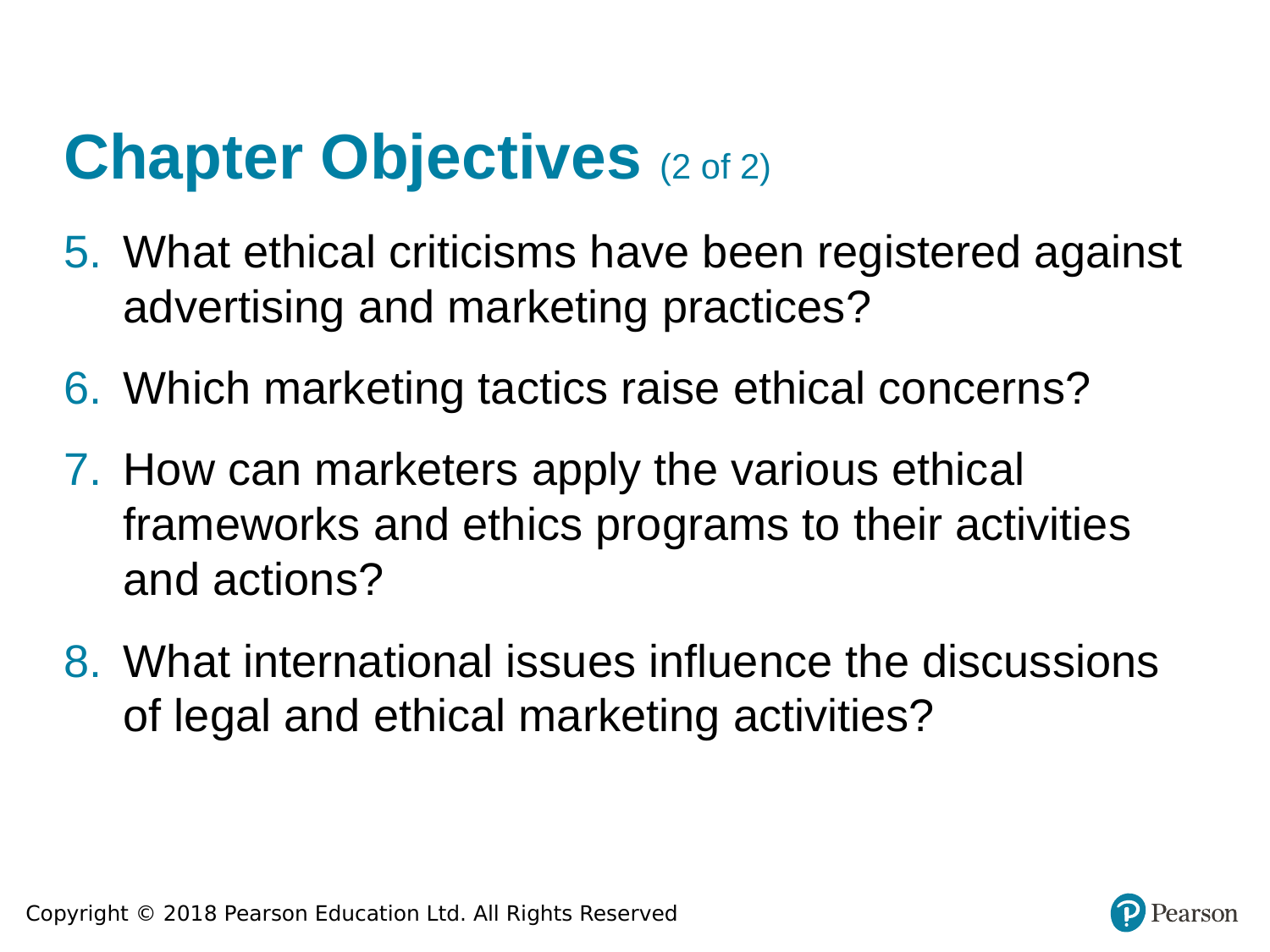

# Chapter Objectives (2 of 2)
What ethical criticisms have been registered against advertising and marketing practices?
Which marketing tactics raise ethical concerns?
How can marketers apply the various ethical frameworks and ethics programs to their activities and actions?
What international issues influence the discussions of legal and ethical marketing activities?